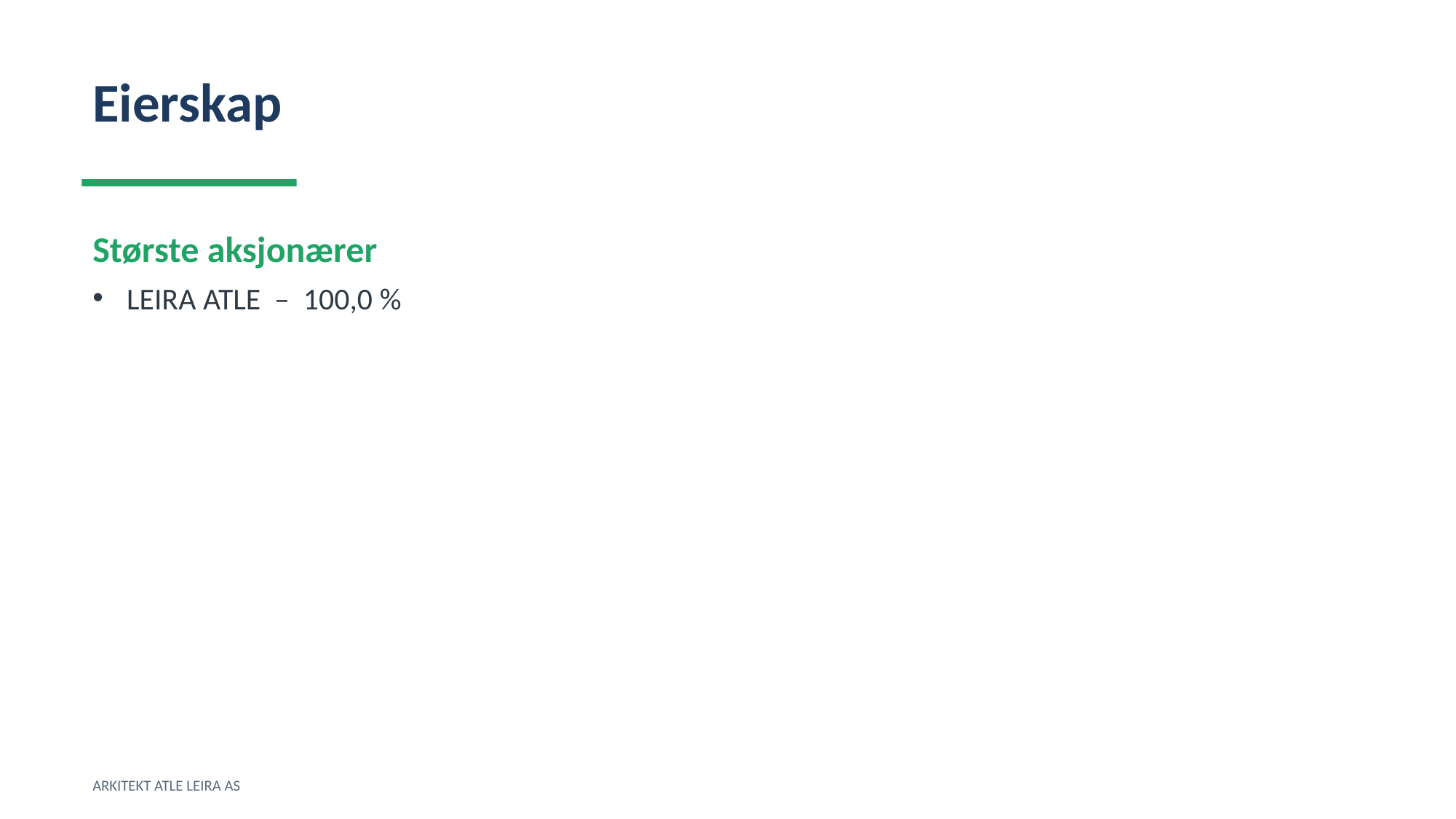

Eierskap

Største aksjonærer
LEIRA ATLE  –  100,0 %
ARKITEKT ATLE LEIRA AS